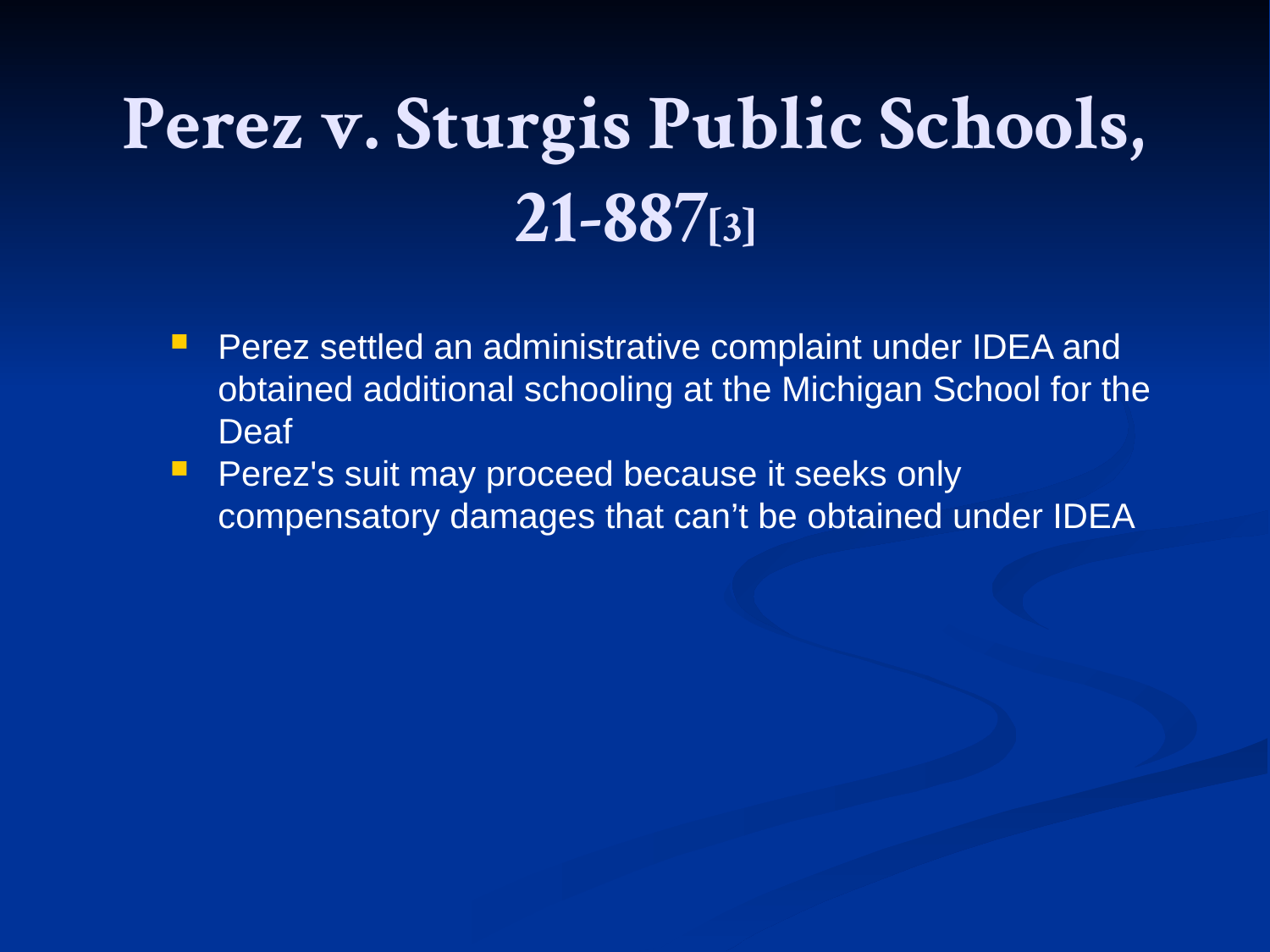

# Perez v. Sturgis Public Schools, 21-887[3]
Perez settled an administrative complaint under IDEA and obtained additional schooling at the Michigan School for the Deaf
Perez's suit may proceed because it seeks only compensatory damages that can’t be obtained under IDEA